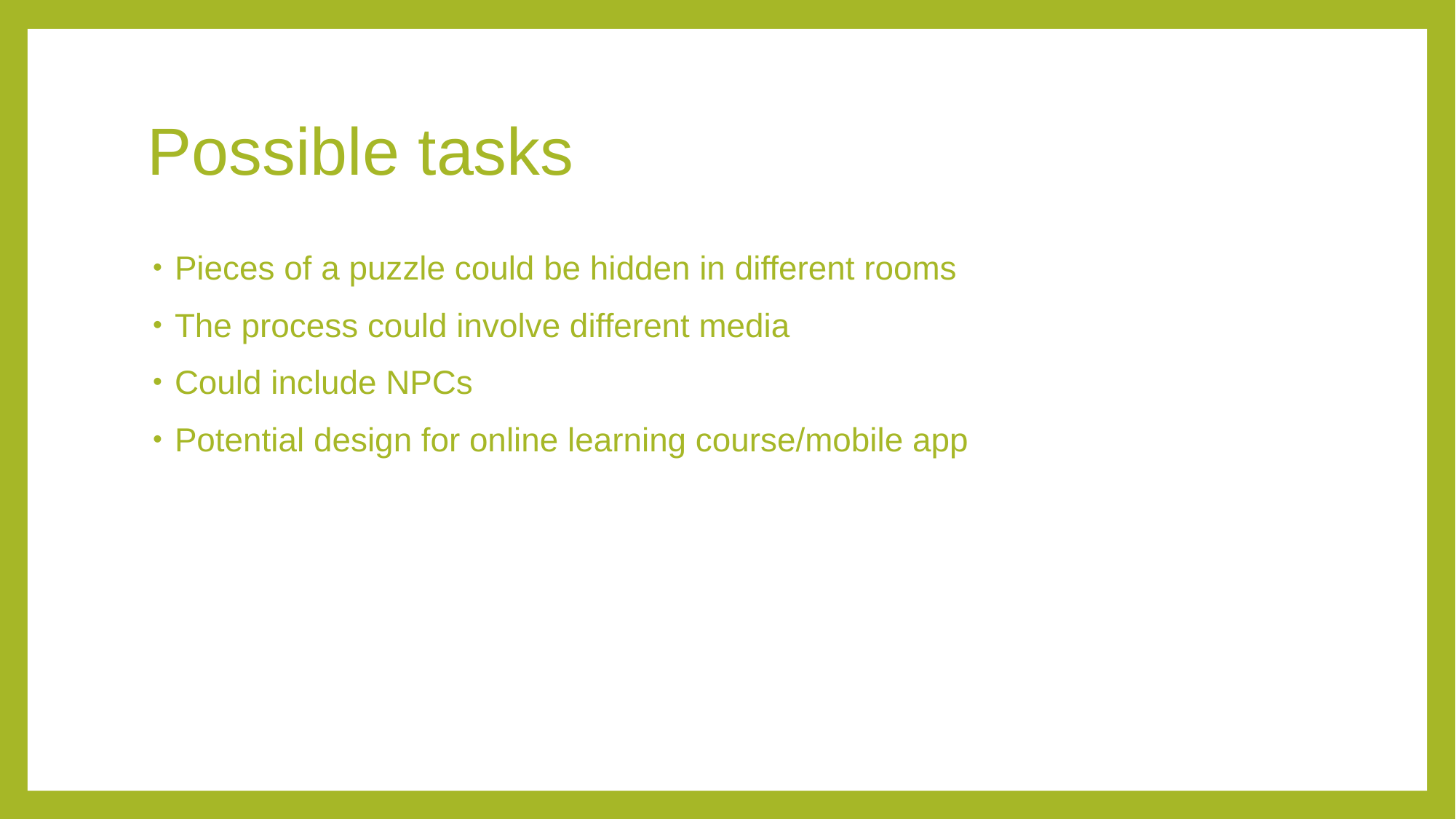

# Possible tasks
Pieces of a puzzle could be hidden in different rooms
The process could involve different media
Could include NPCs
Potential design for online learning course/mobile app